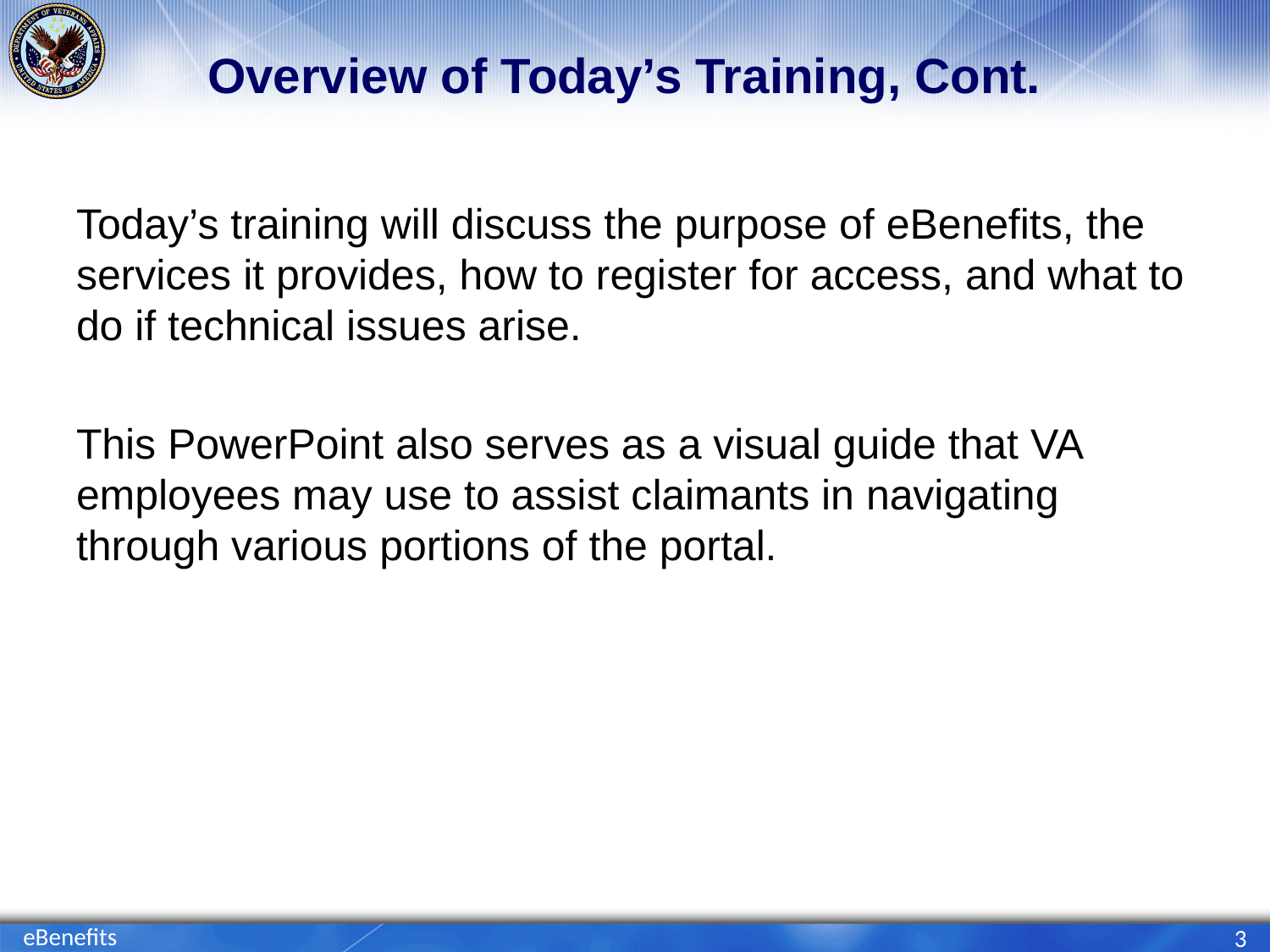

# Overview of Today’s Training, Cont.
Today’s training will discuss the purpose of eBenefits, the services it provides, how to register for access, and what to do if technical issues arise.

This PowerPoint also serves as a visual guide that VA employees may use to assist claimants in navigating through various portions of the portal.
eBenefits
3